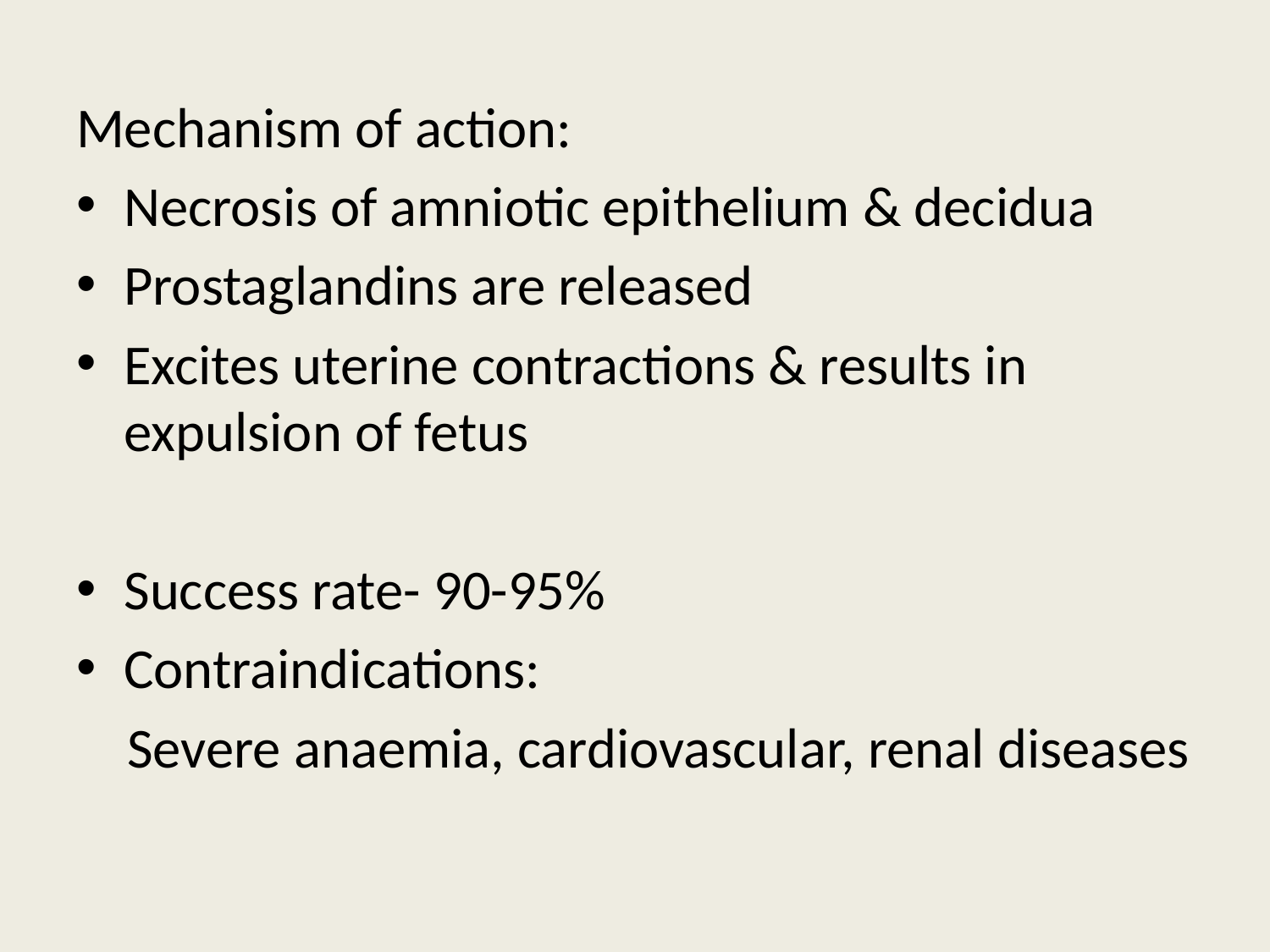

Mechanism of action:
Necrosis of amniotic epithelium & decidua
Prostaglandins are released
Excites uterine contractions & results in expulsion of fetus

Success rate- 90-95%
Contraindications:
    Severe anaemia, cardiovascular, renal diseases